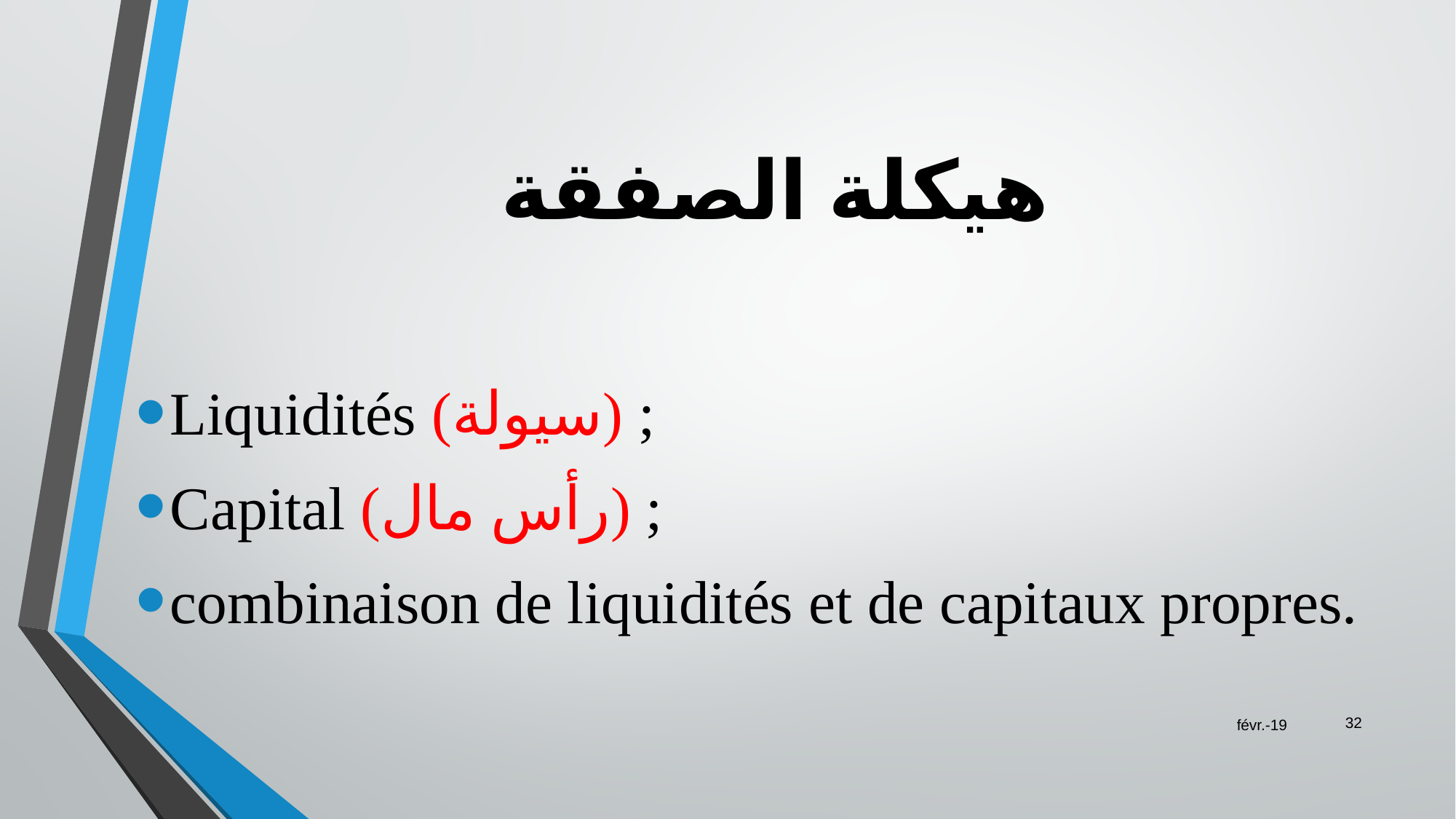

# هيكلة الصفقة
Liquidités (سيولة) ;
Capital (رأس مال) ;
combinaison de liquidités et de capitaux propres.
32
févr.-19